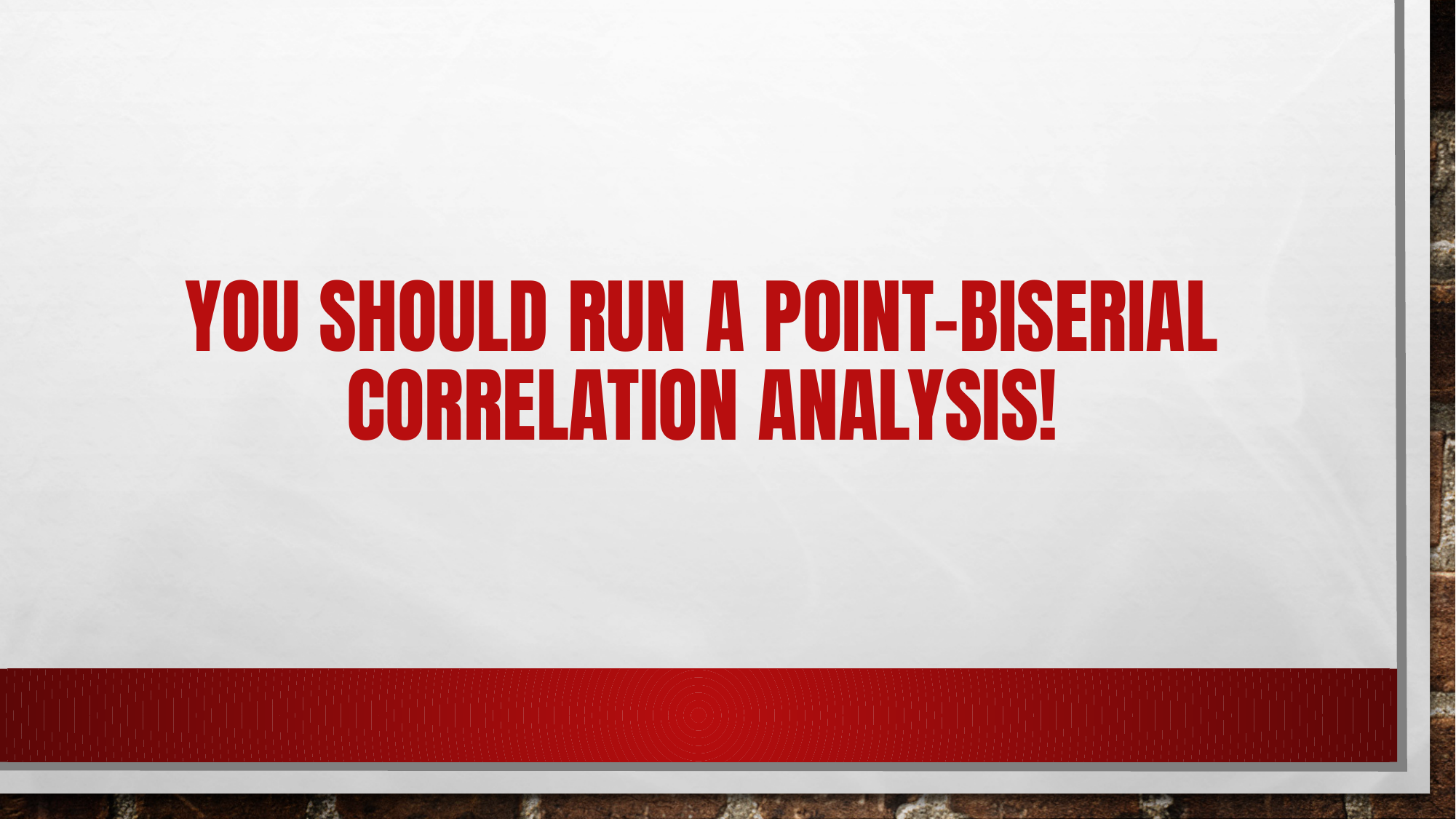

# YOU Should run a point-biserial correlation analysis!